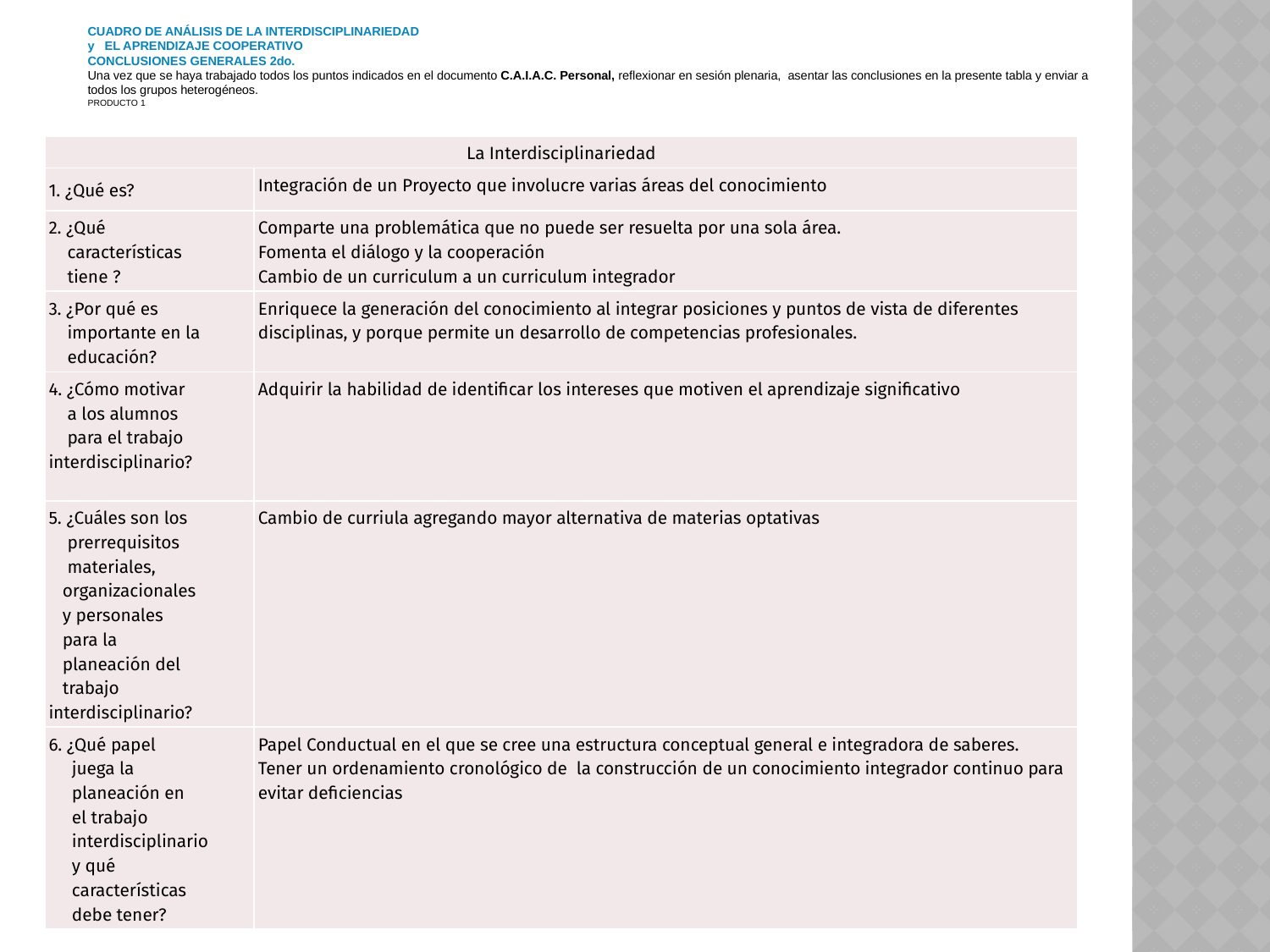

CUADRO DE ANÁLISIS DE LA INTERDISCIPLINARIEDAD
y   EL APRENDIZAJE COOPERATIVO
CONCLUSIONES GENERALES 2do.
Una vez que se haya trabajado todos los puntos indicados en el documento C.A.I.A.C. Personal, reflexionar en sesión plenaria,  asentar las conclusiones en la presente tabla y enviar a todos los grupos heterogéneos.
PRODUCTO 1
| La Interdisciplinariedad |  |
| --- | --- |
| 1. ¿Qué es? | Integración de un Proyecto que involucre varias áreas del conocimiento |
| 2. ¿Qué características tiene ? | Comparte una problemática que no puede ser resuelta por una sola área. Fomenta el diálogo y la cooperación Cambio de un curriculum a un curriculum integrador |
| 3. ¿Por qué es importante en la educación? | Enriquece la generación del conocimiento al integrar posiciones y puntos de vista de diferentes disciplinas, y porque permite un desarrollo de competencias profesionales. |
| 4. ¿Cómo motivar a los alumnos para el trabajo interdisciplinario? | Adquirir la habilidad de identificar los intereses que motiven el aprendizaje significativo |
| 5. ¿Cuáles son los prerrequisitos materiales, organizacionales y personales para la planeación del trabajo interdisciplinario? | Cambio de curriula agregando mayor alternativa de materias optativas |
| 6. ¿Qué papel juega la planeación en el trabajo interdisciplinario y qué características debe tener? | Papel Conductual en el que se cree una estructura conceptual general e integradora de saberes. Tener un ordenamiento cronológico de la construcción de un conocimiento integrador continuo para evitar deficiencias |